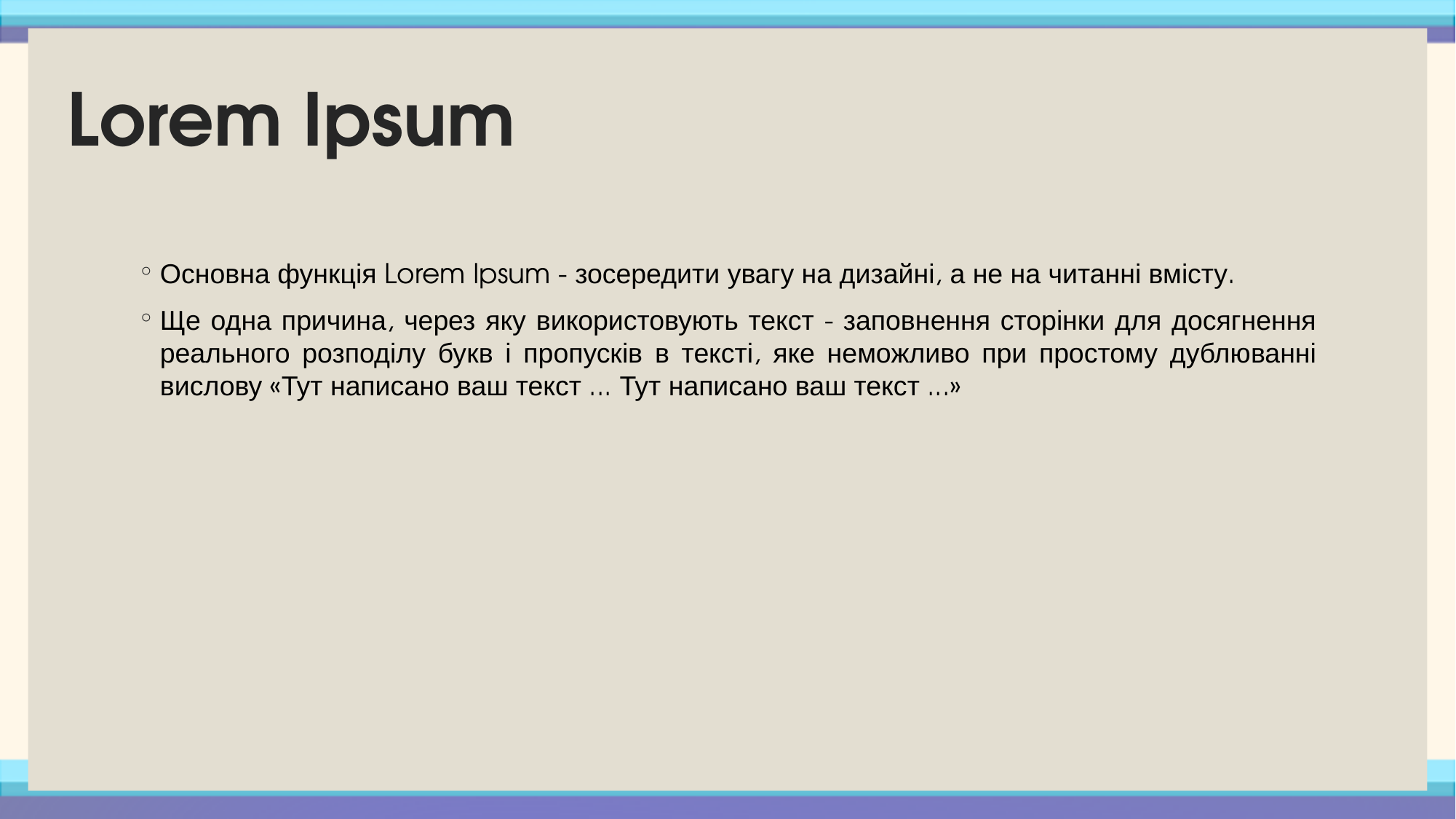

# Lorem Ipsum
Основна функція Lorem Ipsum - зосередити увагу на дизайні, а не на читанні вмісту.
Ще одна причина, через яку використовують текст - заповнення сторінки для досягнення реального розподілу букв і пропусків в тексті, яке неможливо при простому дублюванні вислову «Тут написано ваш текст ... Тут написано ваш текст ...»